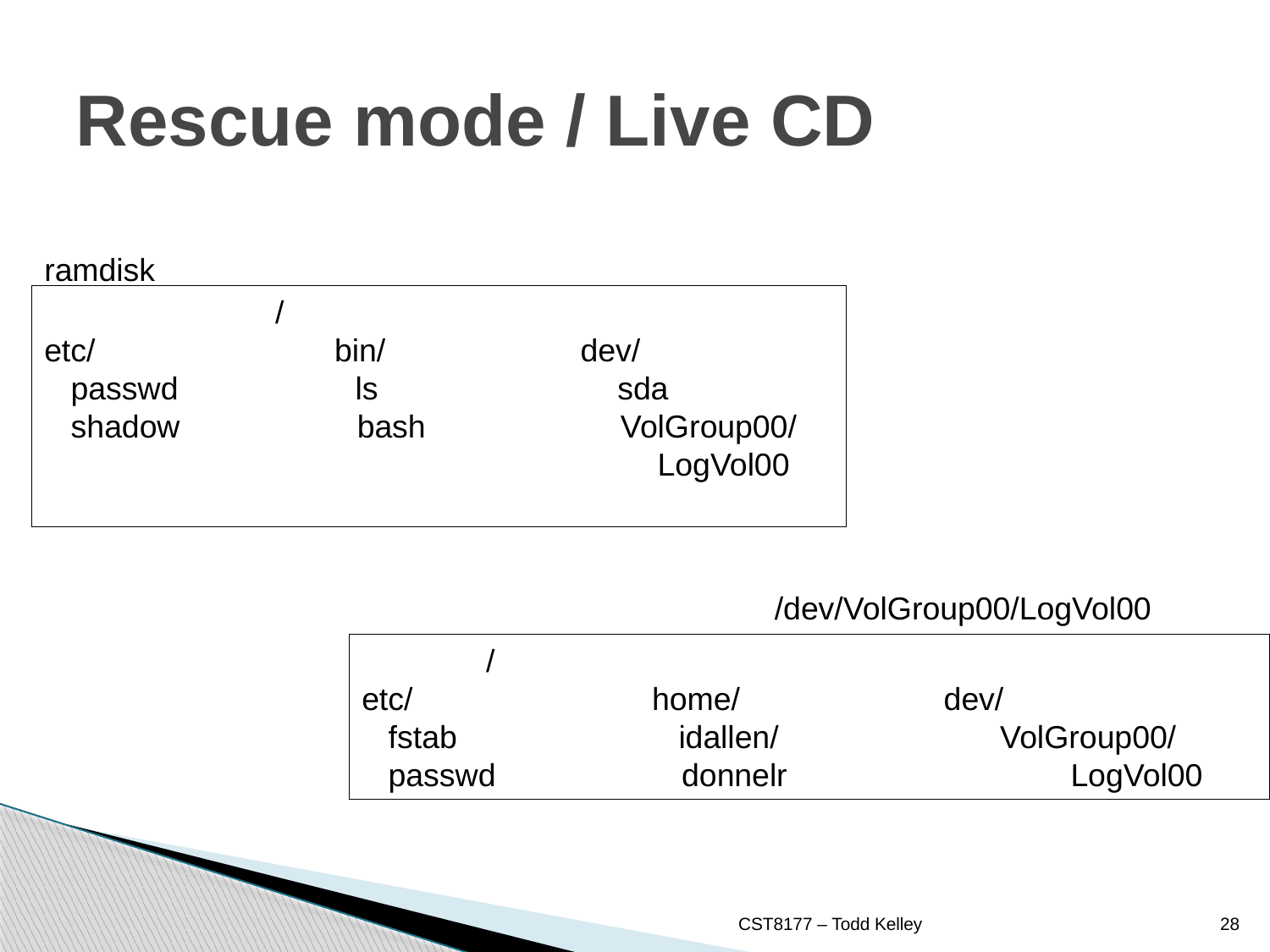

# Rescue mode / Live CD
ramdisk
                          /
etc/                           bin/                      dev/
   passwd                    ls                           sda
   shadow                    bash                      VolGroup00/
                                                                     LogVol00

/dev/VolGroup00/LogVol00
              /
etc/                           home/                       dev/
   fstab                         idallen/                         VolGroup00/
   passwd                     donnelr                                LogVol00
CST8177 – Todd Kelley
28